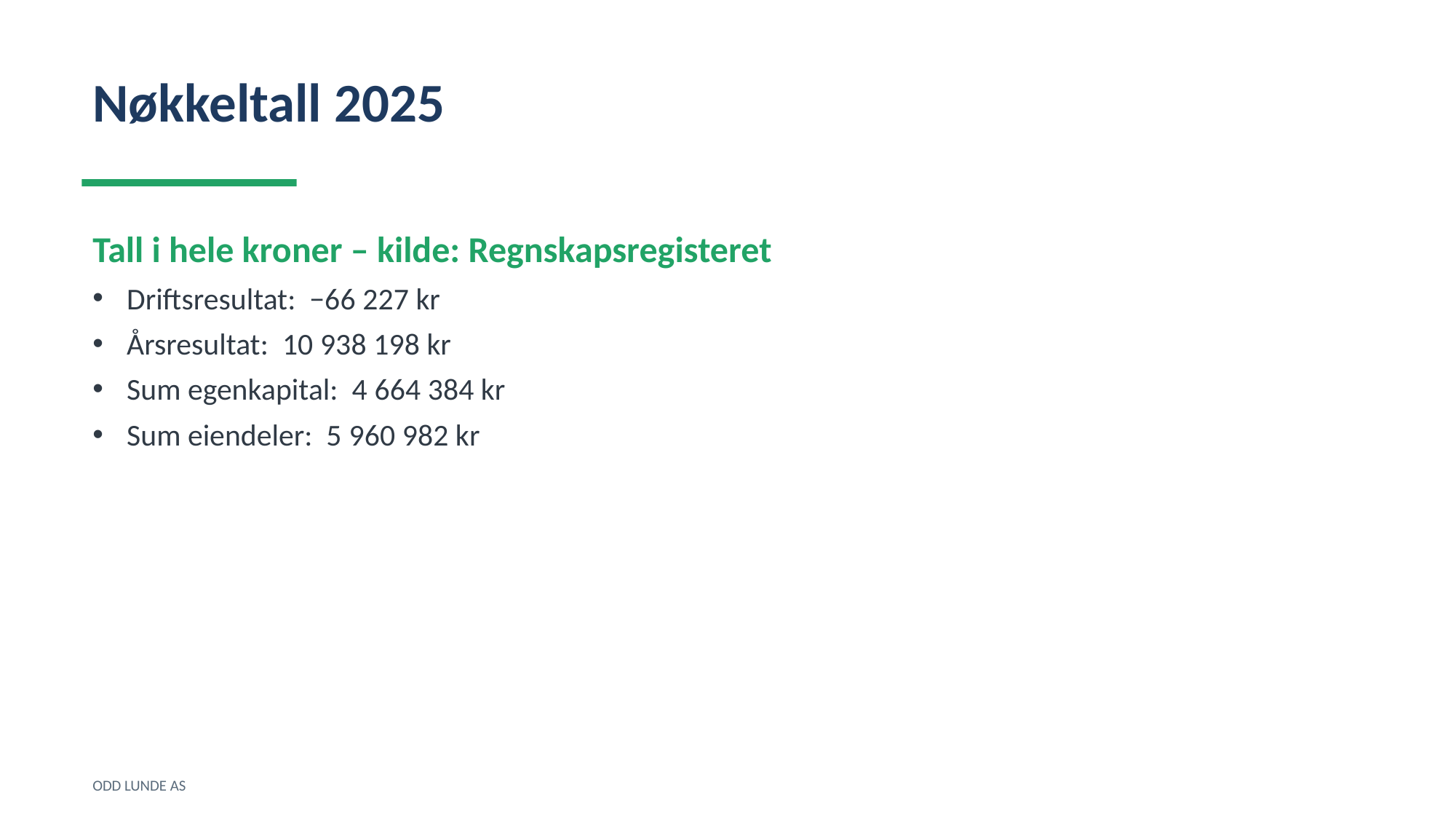

Nøkkeltall 2025

Tall i hele kroner – kilde: Regnskapsregisteret
Driftsresultat:  −66 227 kr
Årsresultat:  10 938 198 kr
Sum egenkapital:  4 664 384 kr
Sum eiendeler:  5 960 982 kr
ODD LUNDE AS